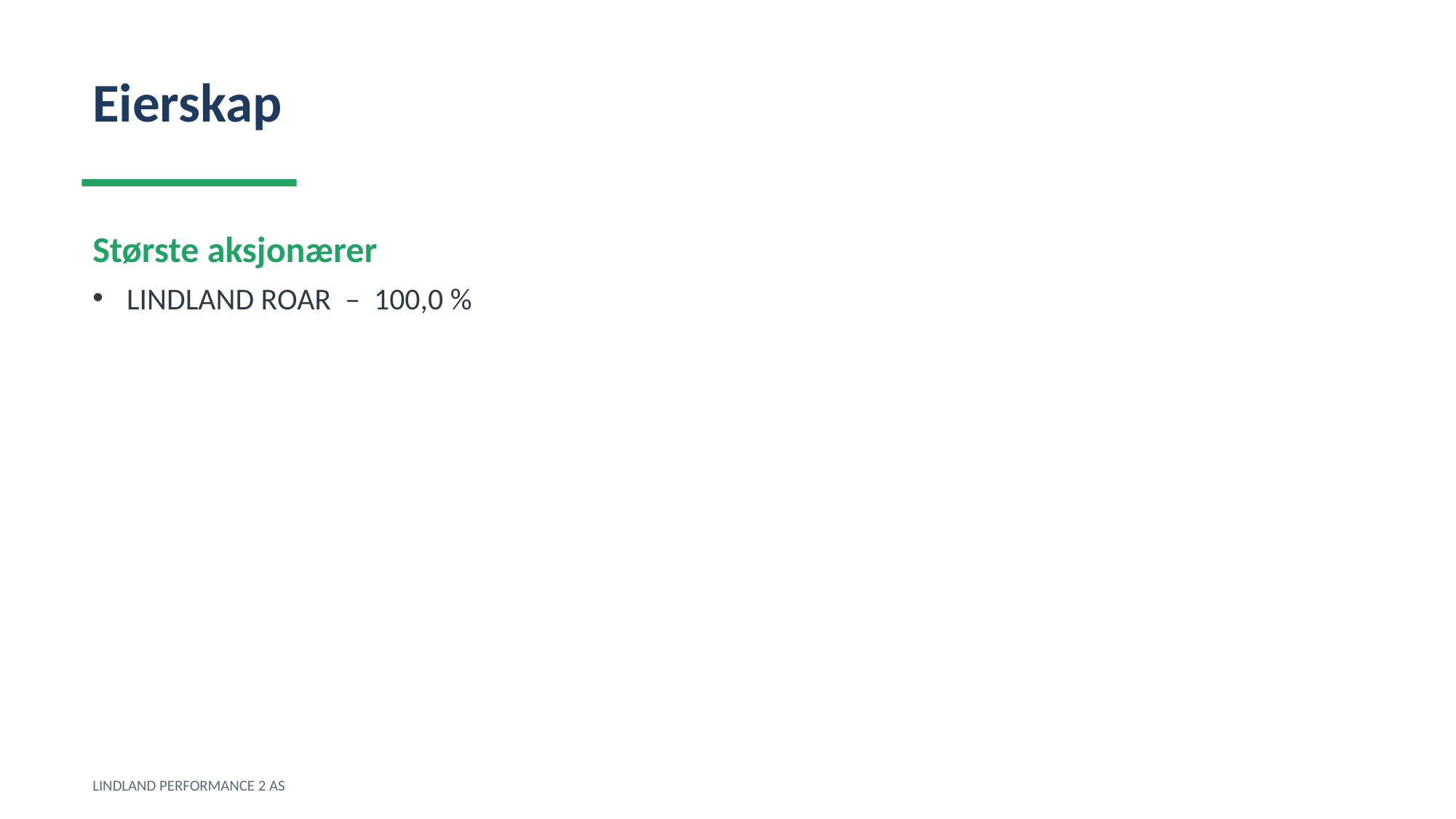

Eierskap

Største aksjonærer
LINDLAND ROAR  –  100,0 %
LINDLAND PERFORMANCE 2 AS